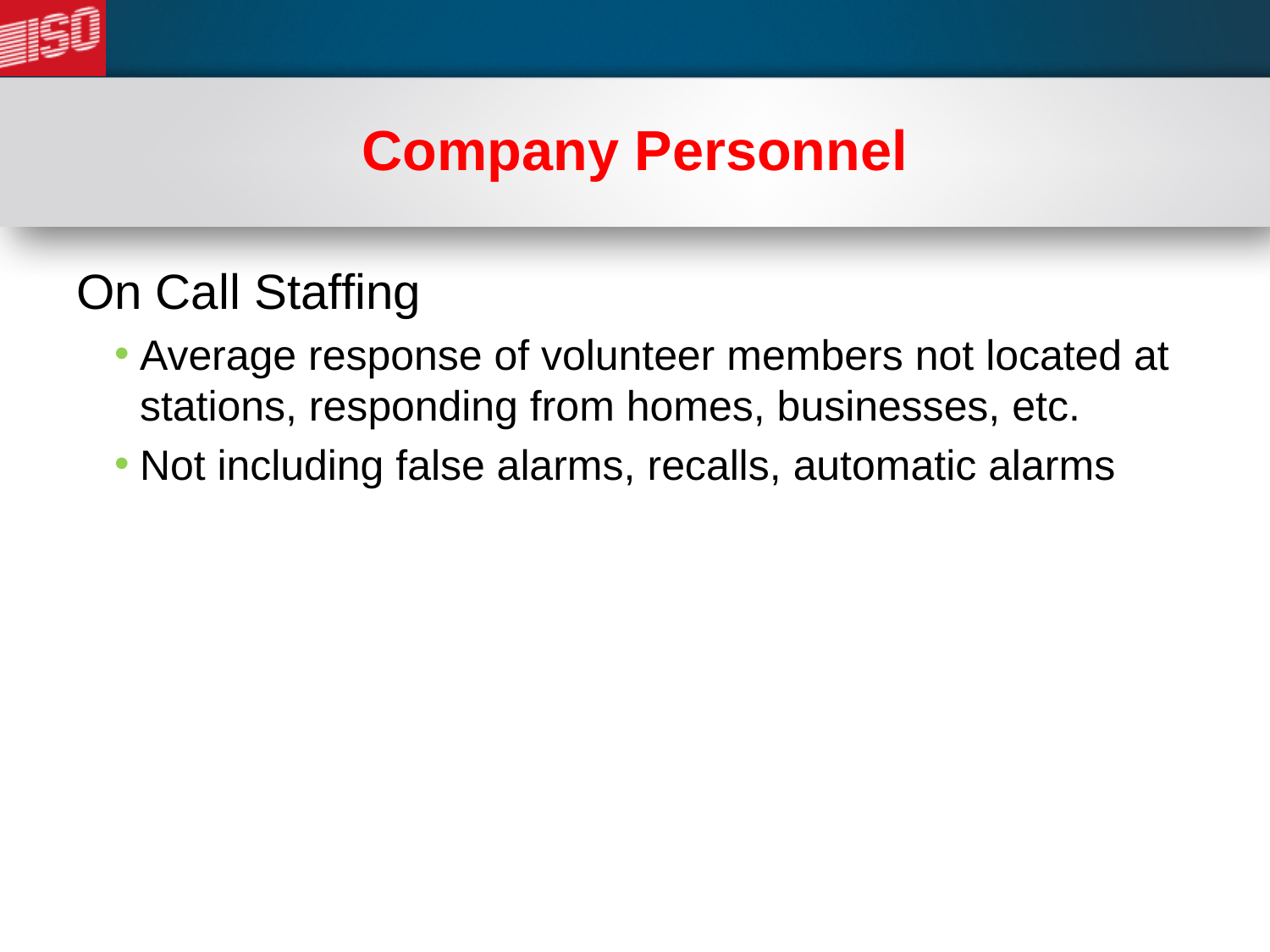

# Company Personnel
On Call Staffing
Average response of volunteer members not located at stations, responding from homes, businesses, etc.
Not including false alarms, recalls, automatic alarms